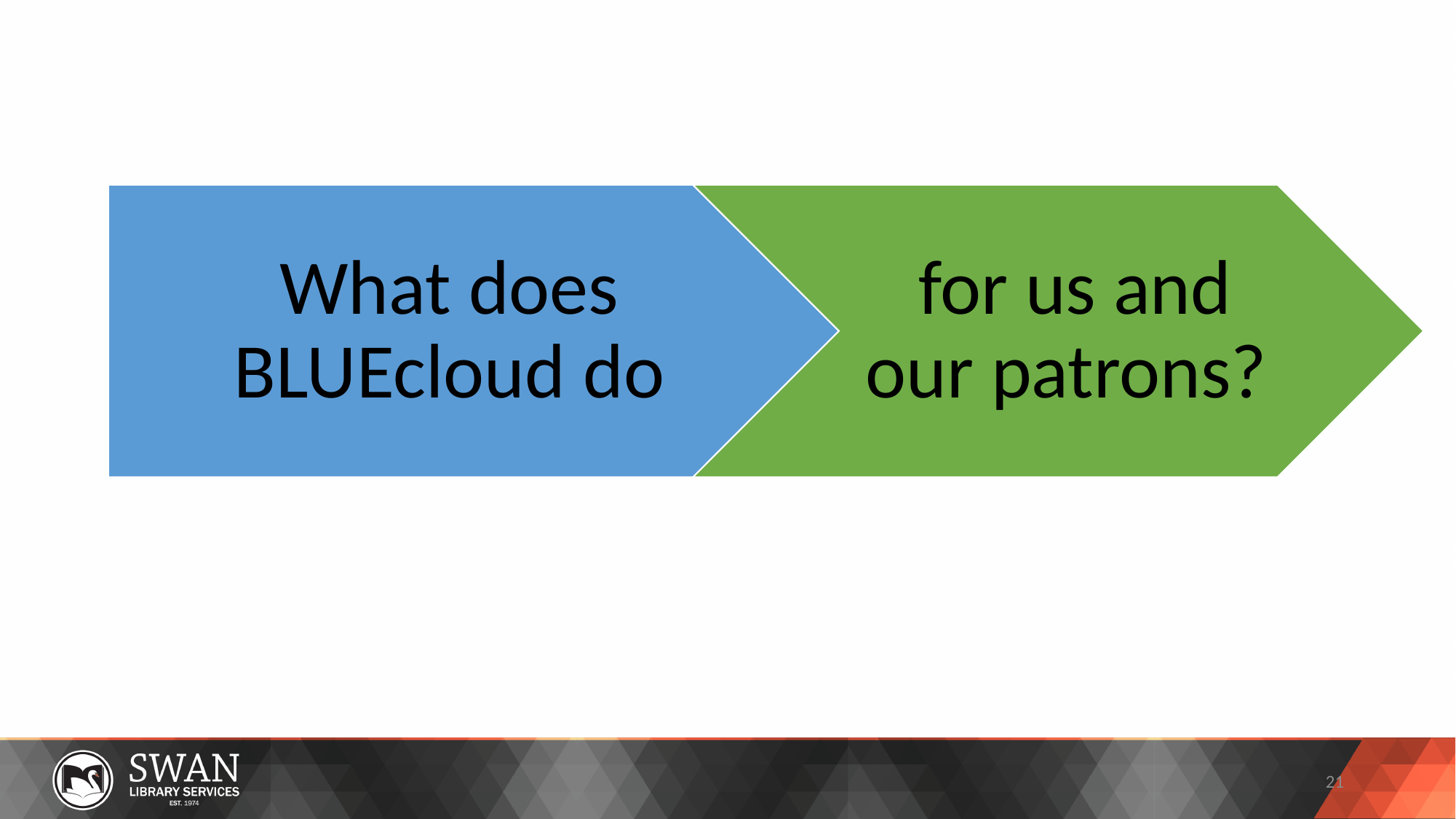

What does BLUEcloud do
 for us and our patrons?
21